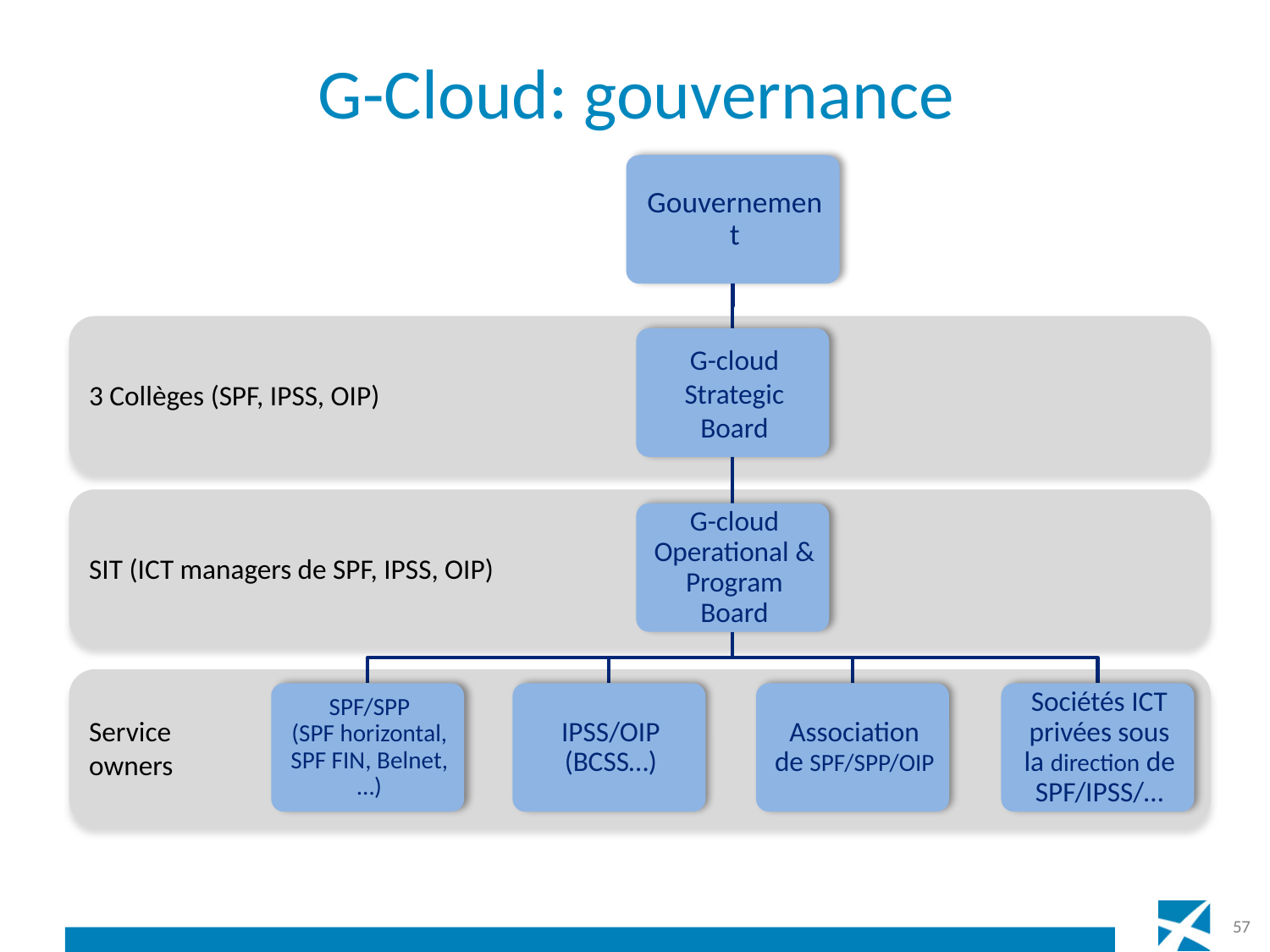

# G-Cloud: gouvernance
Gouvernement
G-cloud Strategic Board
G-cloud Operational & Program Board
SPF/SPP
(SPF horizontal, SPF FIN, Belnet, …)
IPSS/OIP (BCSS…)
Association de SPF/SPP/OIP
Sociétés ICT privées sous la direction de SPF/IPSS/…
3 Collèges (SPF, IPSS, OIP)
SIT (ICT managers de SPF, IPSS, OIP)
Service
owners
57